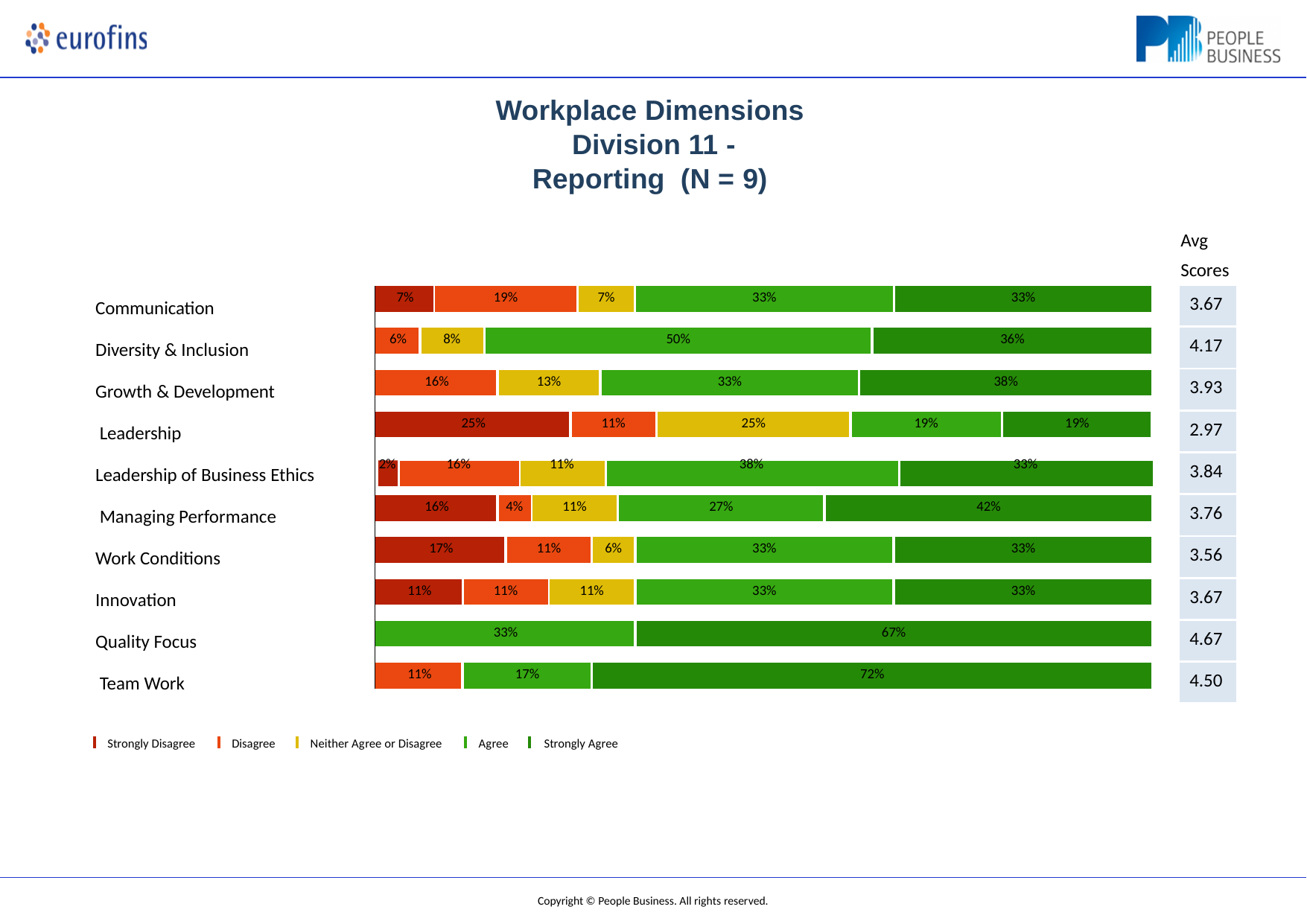

# Workplace Dimensions  Division 11 - Reporting  (N = 9)
Avg  Scores
| 7% |  | 19% |  |  |  |  |  |  |  | 7% |  |  |  | 33% |  |  |  |  |  | 33% |  |
| --- | --- | --- | --- | --- | --- | --- | --- | --- | --- | --- | --- | --- | --- | --- | --- | --- | --- | --- | --- | --- | --- |
|  |  |  |  |  |  |  |  |  |  |  |  |  |  |  |  |  |  |  |  |  |  |
| 6% | 8% |  |  | 50% |  |  |  |  |  |  |  |  |  |  |  |  |  |  | 36% |  |  |
|  |  |  |  |  |  |  |  |  |  |  |  |  |  |  |  |  |  |  |  |  |  |
| 16% |  |  |  |  | 13% |  |  |  |  |  |  | 33% |  |  |  |  |  | 38% |  |  |  |
|  |  |  |  |  |  |  |  |  |  |  |  |  |  |  |  |  |  |  |  |  |  |
| 25% |  |  |  |  |  |  |  |  | 11% |  |  |  |  |  | 25% |  | 19% |  |  |  | 19% |
| 2% | 16% |  |  |  |  |  |  | 11% |  |  |  |  |  |  | 38% |  |  |  |  |  | 33% |
| 16% |  |  |  |  | 4% |  | 11% |  |  |  |  |  | 27% |  |  | 42% |  |  |  |  |  |
|  |  |  |  |  |  |  |  |  |  |  |  |  |  |  |  |  |  |  |  |  |  |
| 17% |  |  |  |  |  | 11% |  |  |  |  | 6% |  |  | 33% |  |  |  |  |  | 33% |  |
|  |  |  |  |  |  |  |  |  |  |  |  |  |  |  |  |  |  |  |  |  |  |
| 11% |  |  | 11% |  |  |  |  | 11% |  |  |  |  |  | 33% |  |  |  |  |  | 33% |  |
|  |  |  |  |  |  |  |  |  |  |  |  |  |  |  |  |  |  |  |  |  |  |
| 33% |  |  |  |  |  |  |  |  |  |  |  |  |  | 67% |  |  |  |  |  |  |  |
|  |  |  |  |  |  |  |  |  |  |  |  |  |  |  |  |  |  |  |  |  |  |
| 11% |  |  | 17% |  |  |  |  |  |  |  | 72% |  |  |  |  |  |  |  |  |  |  |
| 3.67 |
| --- |
| 4.17 |
| 3.93 |
| 2.97 |
| 3.84 |
| 3.76 |
| 3.56 |
| 3.67 |
| 4.67 |
| 4.50 |
Communication
Diversity & Inclusion  Growth & Development  Leadership
Leadership of Business Ethics  Managing Performance  Work Conditions
Innovation  Quality Focus  Team Work

|  |  |  |  |
| --- | --- | --- | --- |
Strongly Disagree
Disagree
Neither Agree or Disagree
Agree	Strongly Agree

Copyright © People Business. All rights reserved.